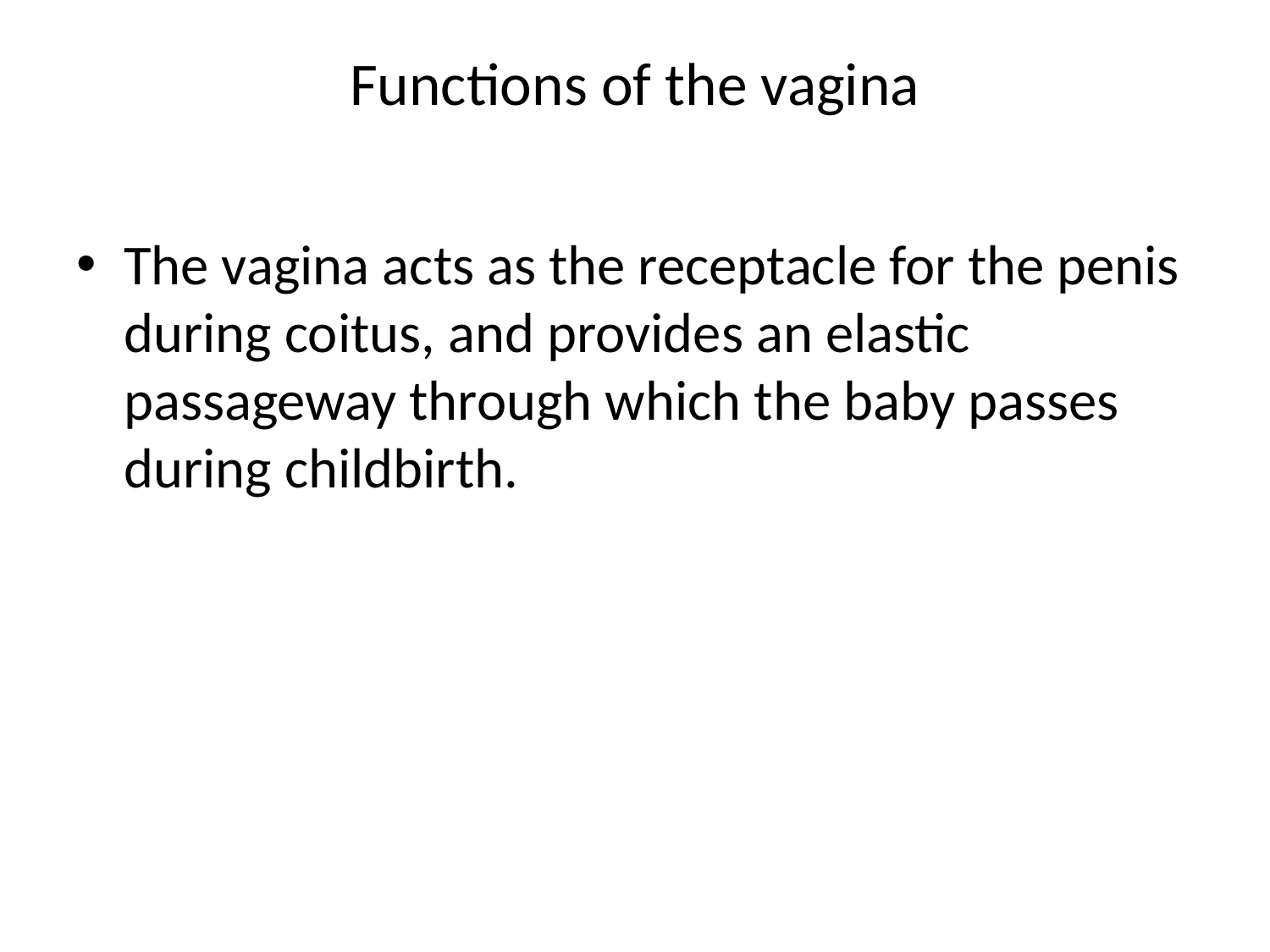

# Functions of the vagina
The vagina acts as the receptacle for the penis during coitus, and provides an elastic passageway through which the baby passes during childbirth.